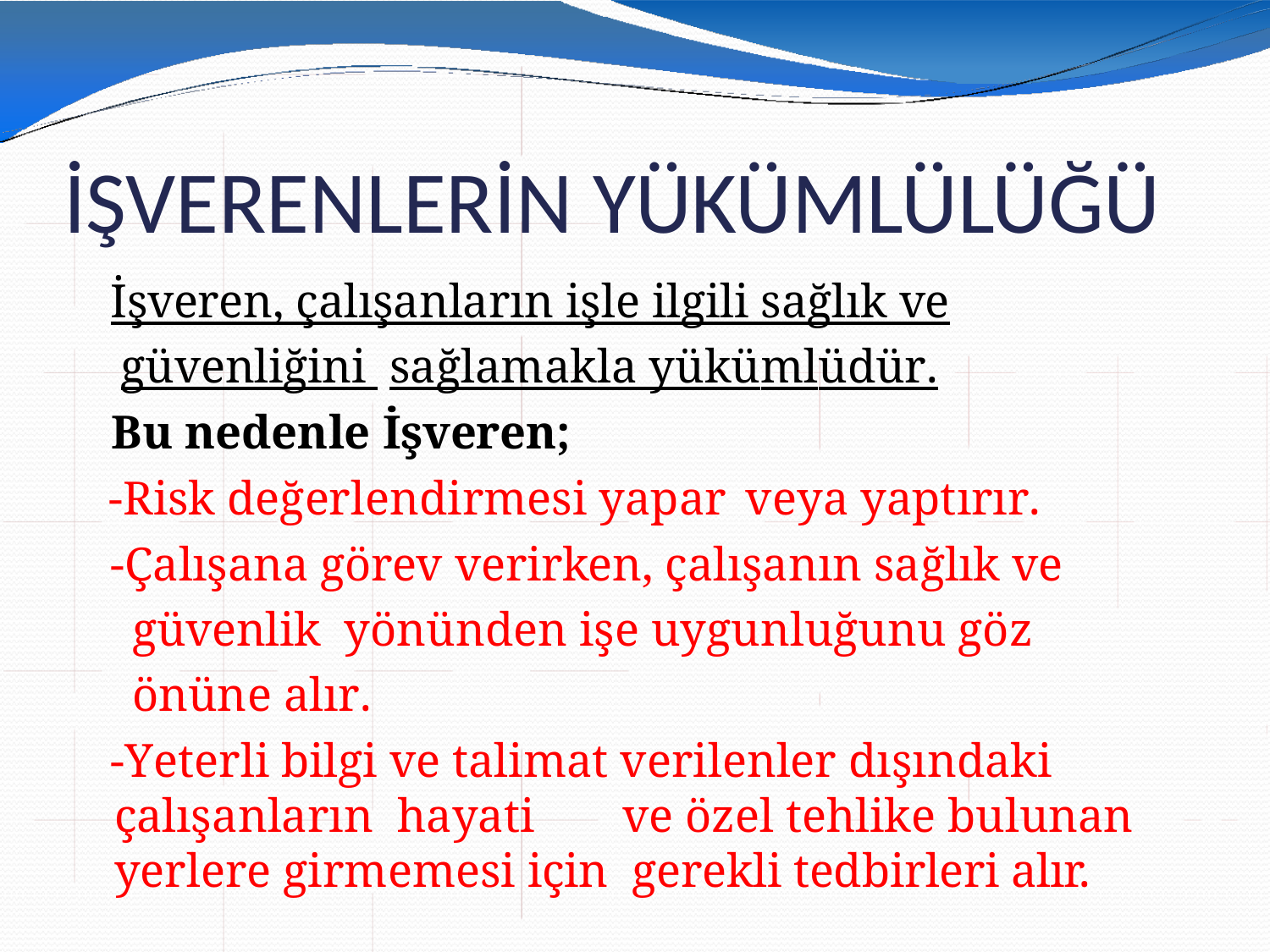

# İŞVERENLERİN YÜKÜMLÜLÜĞÜ
İşveren, çalışanların işle ilgili sağlık ve güvenliğini  sağlamakla yükümlüdür.
Bu nedenle İşveren;
-Risk değerlendirmesi yapar	veya yaptırır.
-Çalışana görev verirken, çalışanın sağlık ve güvenlik  yönünden işe uygunluğunu göz önüne alır.
-Yeterli bilgi ve talimat verilenler dışındaki çalışanların  hayati	ve özel tehlike bulunan yerlere girmemesi için  gerekli tedbirleri alır.